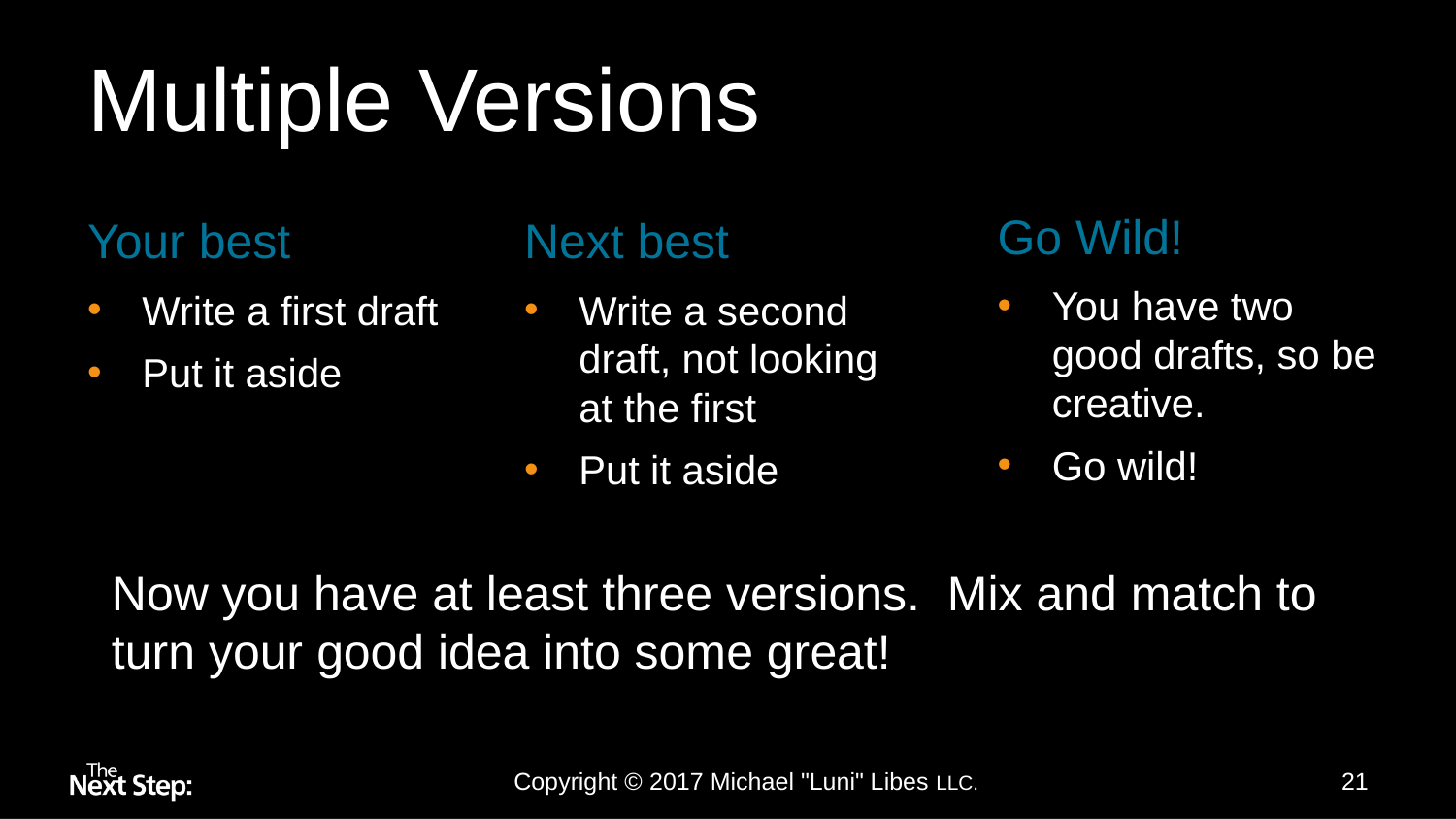

# Multiple Versions
Go Wild!
Your best
Next best
You have two good drafts, so be creative.
Go wild!
Write a first draft
Put it aside
Write a second draft, not looking at the first
Put it aside
Now you have at least three versions.  Mix and match to turn your good idea into some great!
Copyright © 2017 Michael "Luni" Libes LLC.
21